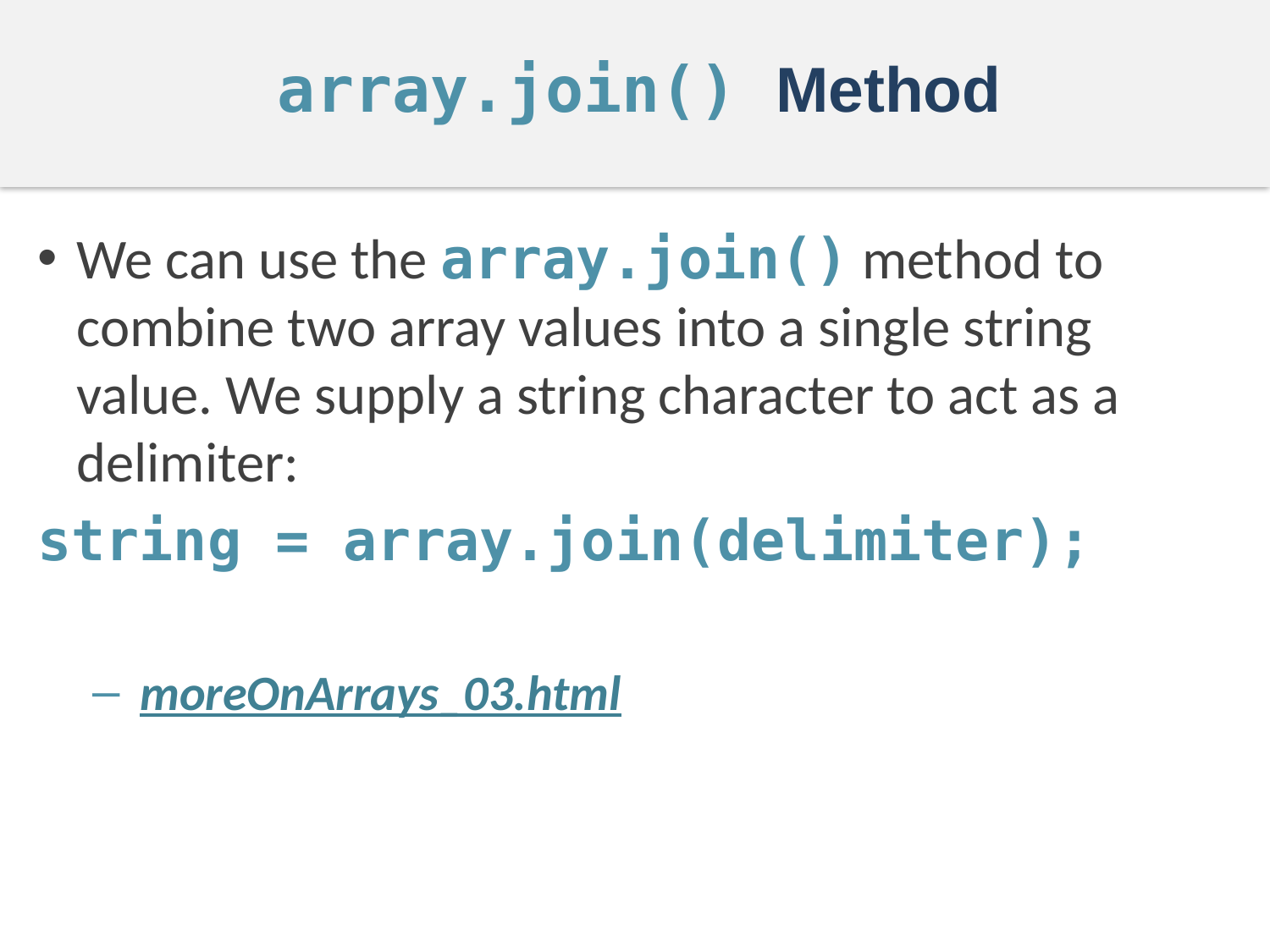

# array.join() Method
We can use the array.join() method to combine two array values into a single string value. We supply a string character to act as a delimiter:
string = array.join(delimiter);

moreOnArrays_03.html